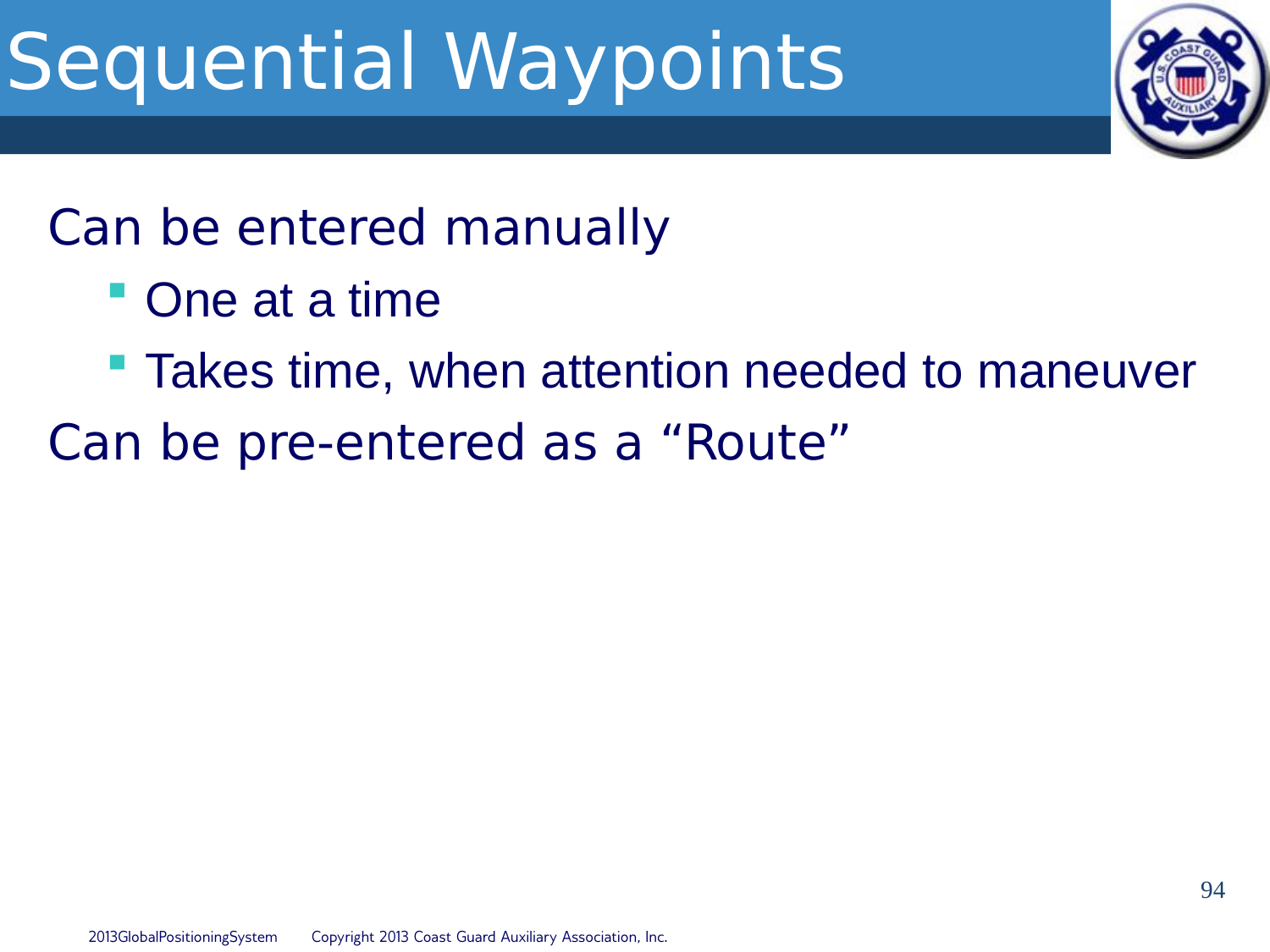

# Sequential Waypoints
Can be entered manually
One at a time
Takes time, when attention needed to maneuver
Can be pre-entered as a “Route”
94